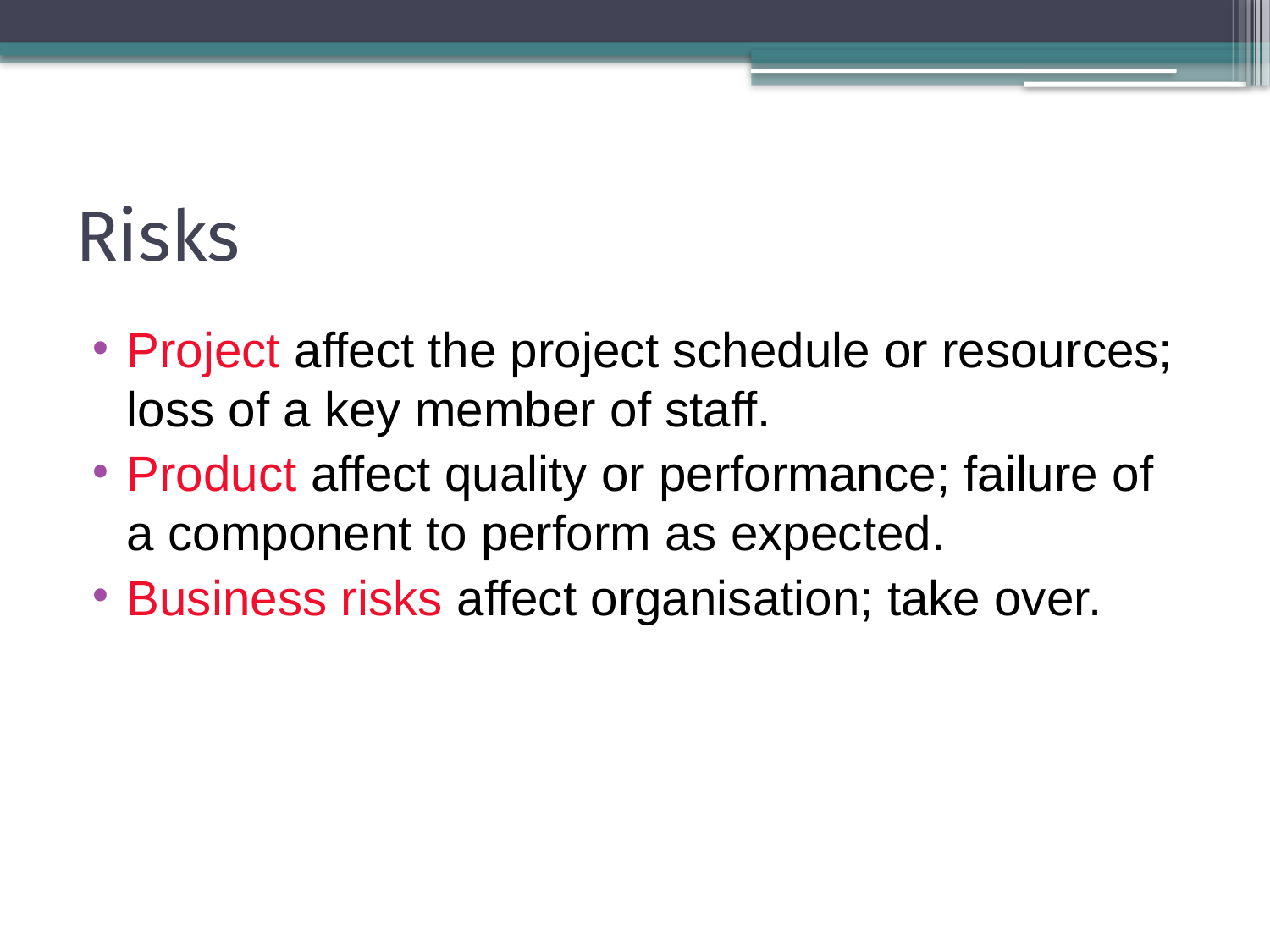

# Risks
Project affect the project schedule or resources; loss of a key member of staff.
Product affect quality or performance; failure of a component to perform as expected.
Business risks affect organisation; take over.